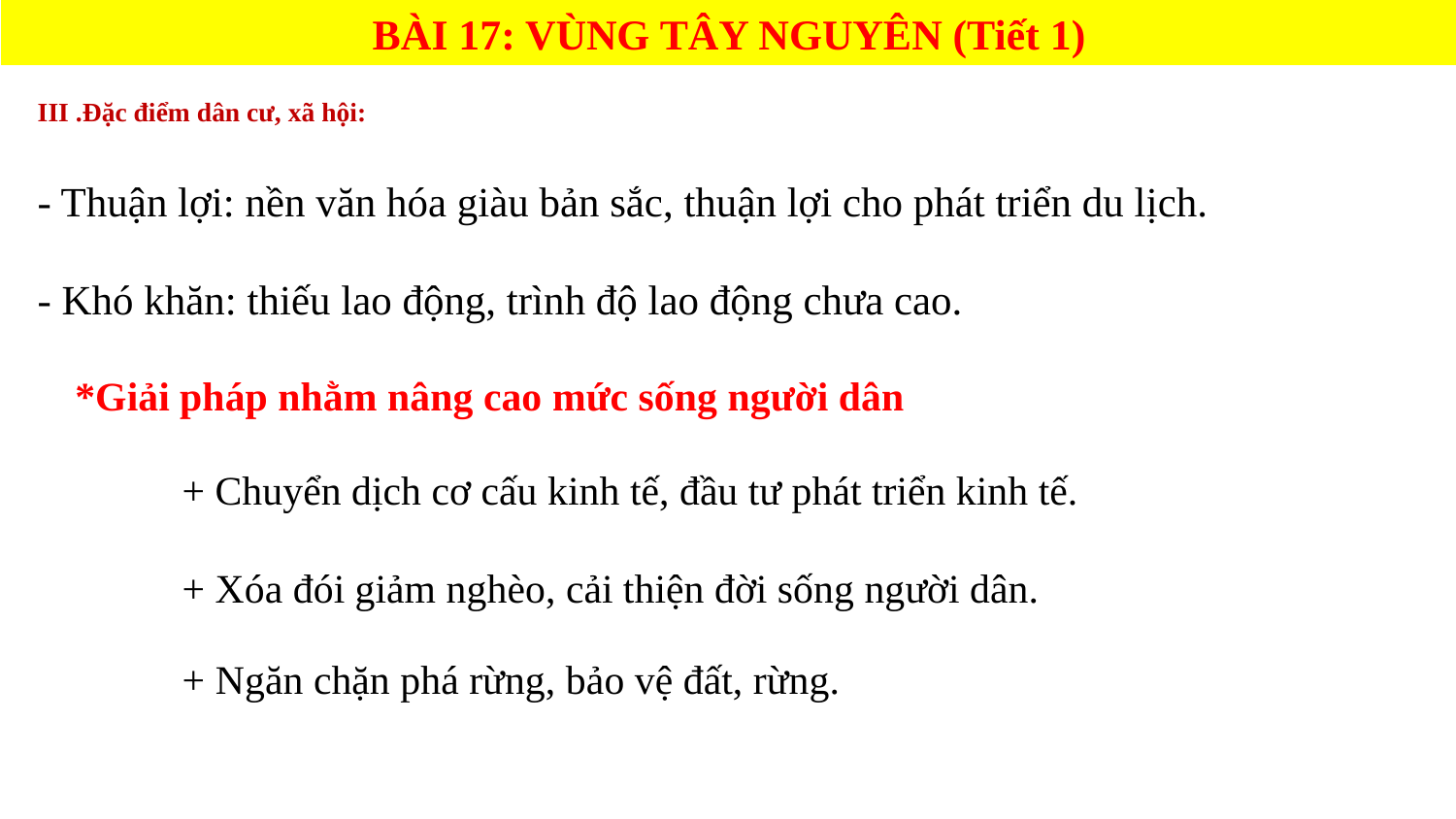

BÀI 17: VÙNG TÂY NGUYÊN (Tiết 1)
III .Đặc điểm dân cư, xã hội:
- Thuận lợi: nền văn hóa giàu bản sắc, thuận lợi cho phát triển du lịch.
- Khó khăn: thiếu lao động, trình độ lao động chưa cao.
*Giải pháp nhằm nâng cao mức sống người dân
+ Chuyển dịch cơ cấu kinh tế, đầu tư phát triển kinh tế.
+ Xóa đói giảm nghèo, cải thiện đời sống người dân.
+ Ngăn chặn phá rừng, bảo vệ đất, rừng.